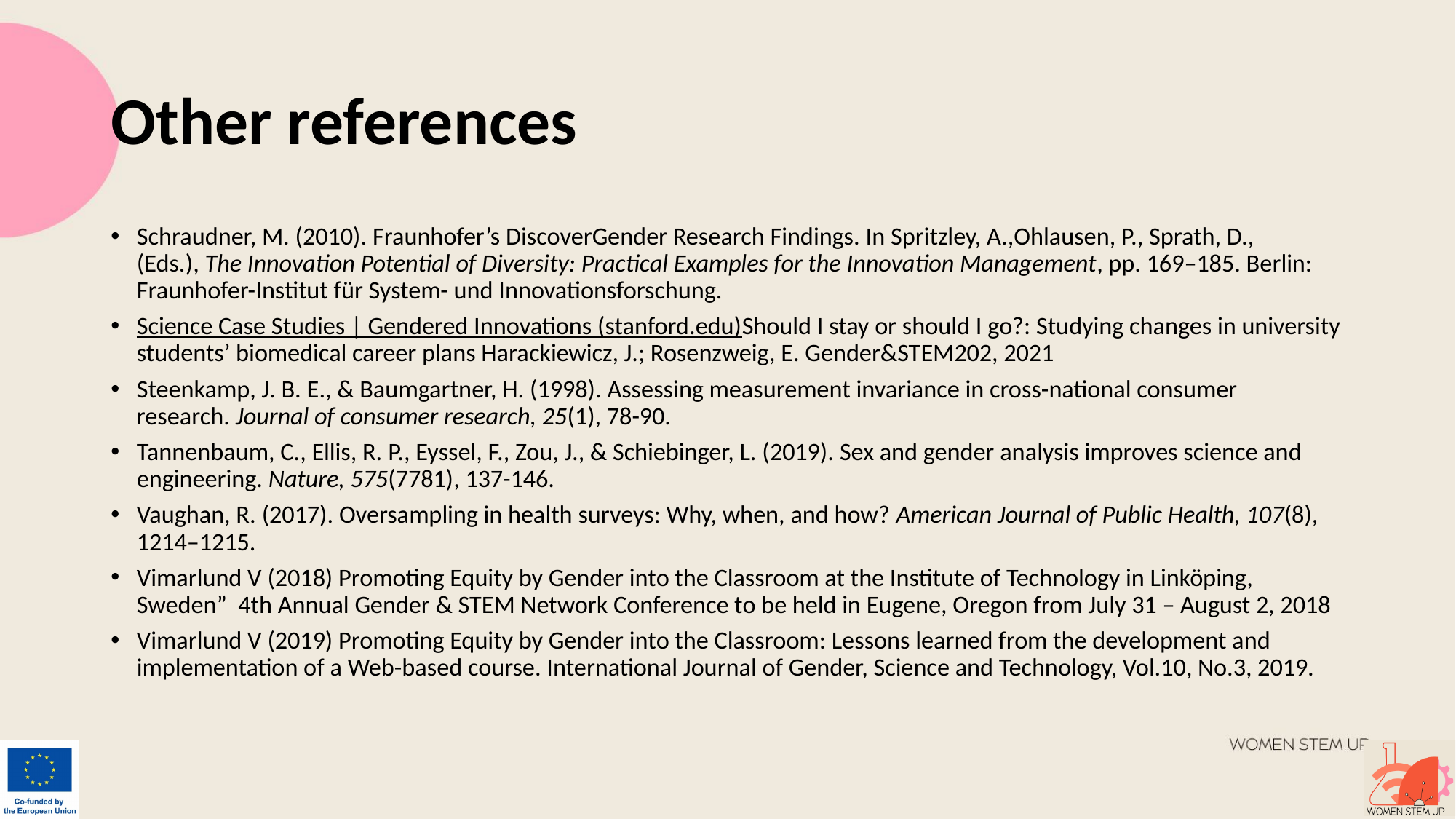

# Other references
Schraudner, M. (2010). Fraunhofer’s DiscoverGender Research Findings. In Spritzley, A.,Ohlausen, P., Sprath, D., (Eds.), The Innovation Potential of Diversity: Practical Examples for the Innovation Management, pp. 169–185. Berlin: Fraunhofer-Institut für System- und Innovationsforschung.
Science Case Studies | Gendered Innovations (stanford.edu)Should I stay or should I go?: Studying changes in university students’ biomedical career plans Harackiewicz, J.; Rosenzweig, E. Gender&STEM202, 2021
Steenkamp, J. B. E., & Baumgartner, H. (1998). Assessing measurement invariance in cross-national consumer research. Journal of consumer research, 25(1), 78-90.
Tannenbaum, C., Ellis, R. P., Eyssel, F., Zou, J., & Schiebinger, L. (2019). Sex and gender analysis improves science and engineering. Nature, 575(7781), 137-146.
Vaughan, R. (2017). Oversampling in health surveys: Why, when, and how? American Journal of Public Health, 107(8), 1214–1215.
Vimarlund V (2018) Promoting Equity by Gender into the Classroom at the Institute of Technology in Linköping, Sweden”  4th Annual Gender & STEM Network Conference to be held in Eugene, Oregon from July 31 – August 2, 2018
Vimarlund V (2019) Promoting Equity by Gender into the Classroom: Lessons learned from the development and implementation of a Web-based course. International Journal of Gender, Science and Technology, Vol.10, No.3, 2019.